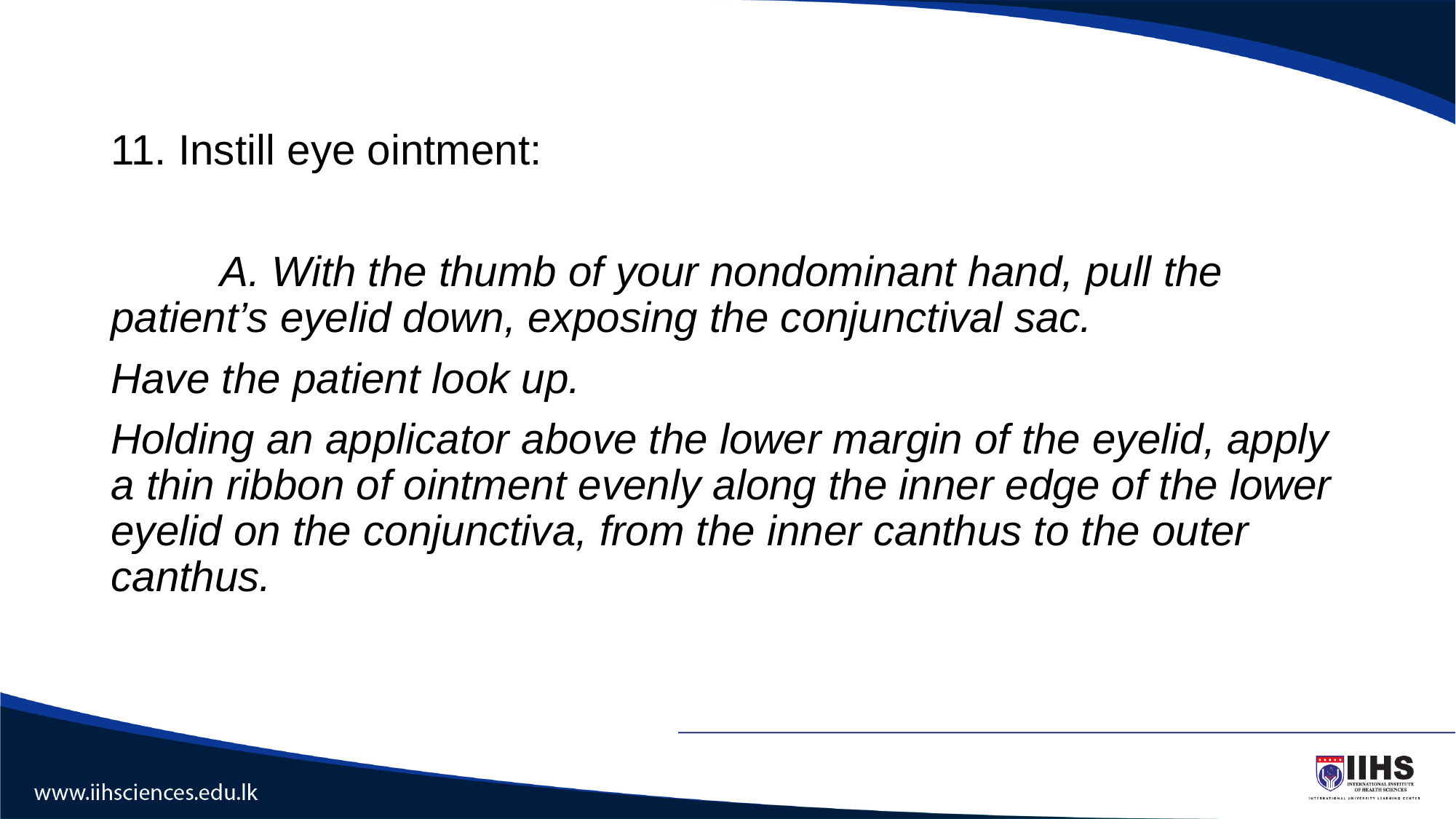

#
11. Instill eye ointment:

	A. With the thumb of your nondominant hand, pull the patient’s eyelid down, exposing the conjunctival sac.
Have the patient look up.
Holding an applicator above the lower margin of the eyelid, apply a thin ribbon of ointment evenly along the inner edge of the lower eyelid on the conjunctiva, from the inner canthus to the outer canthus.